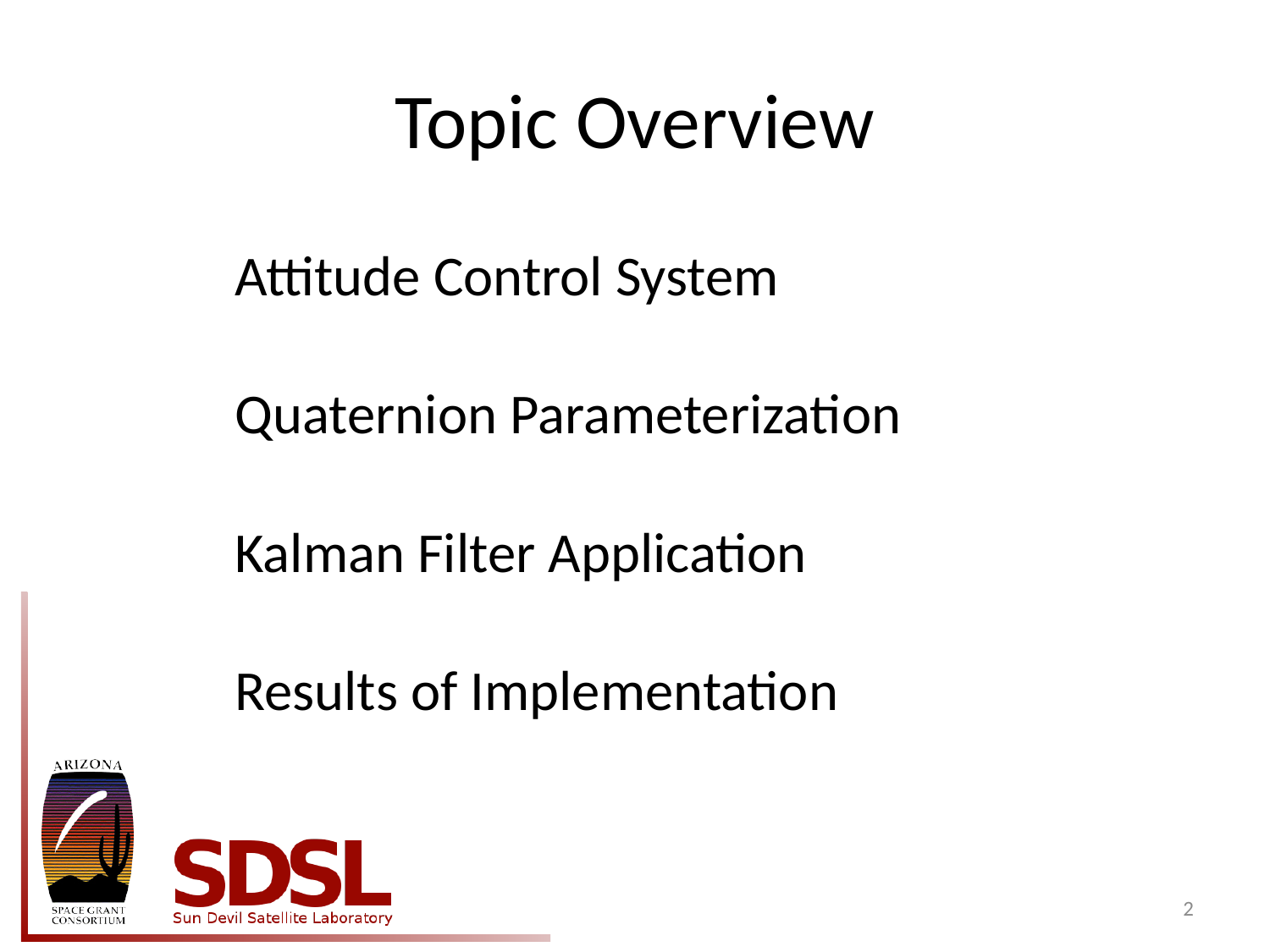

# Topic Overview
Attitude Control System

Quaternion Parameterization

Kalman Filter Application

Results of Implementation

2